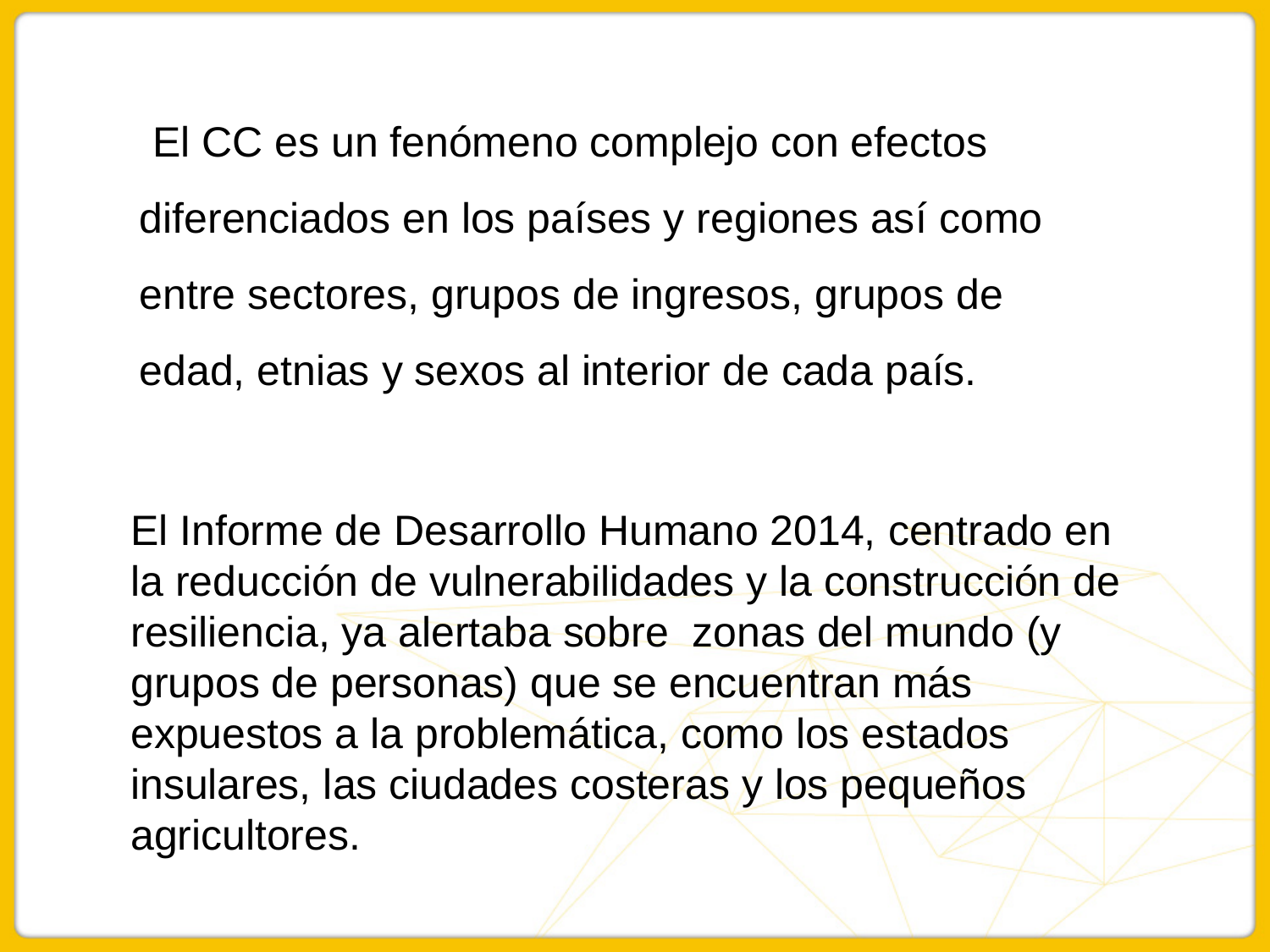

El CC es un fenómeno complejo con efectos diferenciados en los países y regiones así como entre sectores, grupos de ingresos, grupos de edad, etnias y sexos al interior de cada país.
El Informe de Desarrollo Humano 2014, centrado en la reducción de vulnerabilidades y la construcción de resiliencia, ya alertaba sobre  zonas del mundo (y grupos de personas) que se encuentran más expuestos a la problemática, como los estados insulares, las ciudades costeras y los pequeños agricultores.